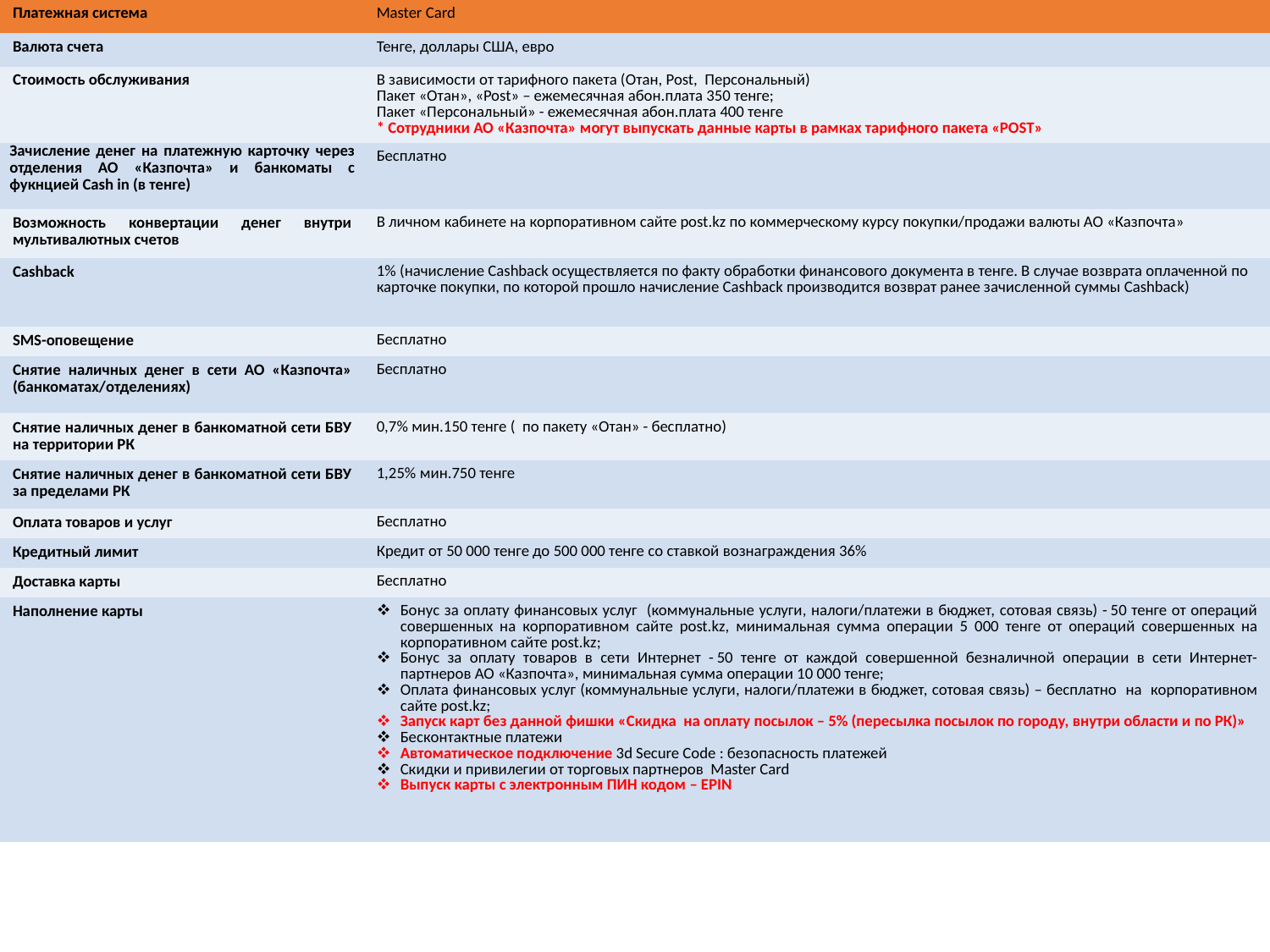

| Платежная система | Master Card |
| --- | --- |
| Валюта счета | Тенге, доллары США, евро |
| Стоимость обслуживания | В зависимости от тарифного пакета (Отан, Post, Персональный) Пакет «Отан», «Post» – ежемесячная абон.плата 350 тенге; Пакет «Персональный» - ежемесячная абон.плата 400 тенге \* Сотрудники АО «Казпочта» могут выпускать данные карты в рамках тарифного пакета «POST» |
| Зачисление денег на платежную карточку через отделения АО «Казпочта» и банкоматы с фукнцией Cash in (в тенге) | Бесплатно |
| Возможность конвертации денег внутри мультивалютных счетов | В личном кабинете на корпоративном сайте post.kz по коммерческому курсу покупки/продажи валюты АО «Казпочта» |
| Cashback | 1% (начисление Cashback осуществляется по факту обработки финансового документа в тенге. В случае возврата оплаченной по карточке покупки, по которой прошло начисление Cashback производится возврат ранее зачисленной суммы Cashback) |
| SMS-оповещение | Бесплатно |
| Снятие наличных денег в сети АО «Казпочта» (банкоматах/отделениях) | Бесплатно |
| Снятие наличных денег в банкоматной сети БВУ на территории РК | 0,7% мин.150 тенге ( по пакету «Отан» - бесплатно) |
| Снятие наличных денег в банкоматной сети БВУ за пределами РК | 1,25% мин.750 тенге |
| Оплата товаров и услуг | Бесплатно |
| Кредитный лимит | Кредит от 50 000 тенге до 500 000 тенге со ставкой вознаграждения 36% |
| Доставка карты | Бесплатно |
| Наполнение карты | Бонус за оплату финансовых услуг (коммунальные услуги, налоги/платежи в бюджет, сотовая связь) - 50 тенге от операций совершенных на корпоративном сайте post.kz, минимальная сумма операции 5 000 тенге от операций совершенных на корпоративном сайте post.kz; Бонус за оплату товаров в сети Интернет - 50 тенге от каждой совершенной безналичной операции в сети Интернет-партнеров АО «Казпочта», минимальная сумма операции 10 000 тенге; Оплата финансовых услуг (коммунальные услуги, налоги/платежи в бюджет, сотовая связь) – бесплатно на корпоративном сайте post.kz; Запуск карт без данной фишки «Скидка на оплату посылок – 5% (пересылка посылок по городу, внутри области и по РК)» Бесконтактные платежи Автоматическое подключение 3d Secure Code : безопасность платежей Скидки и привилегии от торговых партнеров Master Card Выпуск карты с электронным ПИН кодом – EPIN |